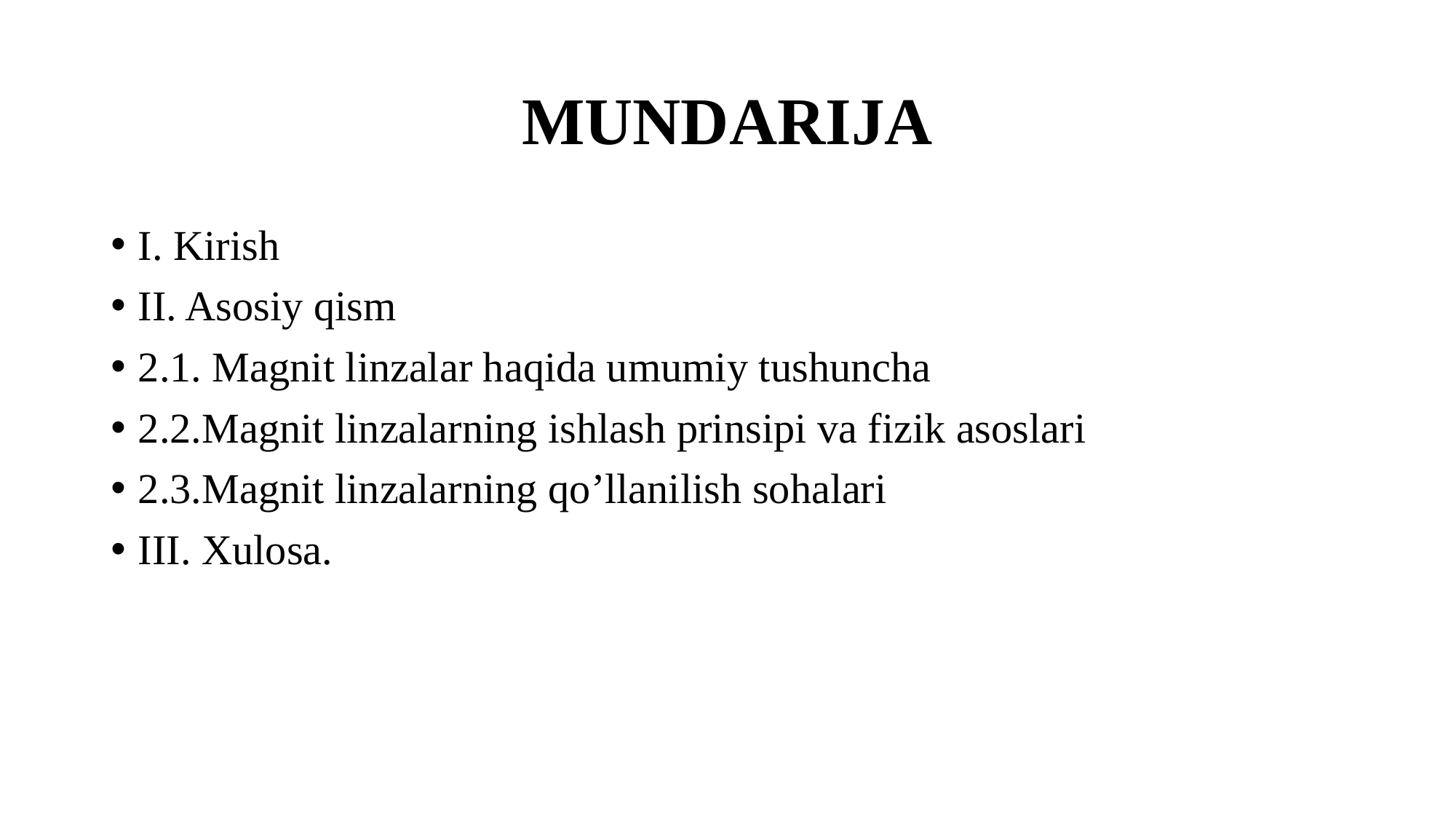

# MUNDARIJA
I. Kirish
II. Asosiy qism
2.1. Magnit linzalar haqida umumiy tushuncha
2.2.Magnit linzalarning ishlash prinsipi va fizik asoslari
2.3.Magnit linzalarning qo’llanilish sohalari
III. Xulosa.